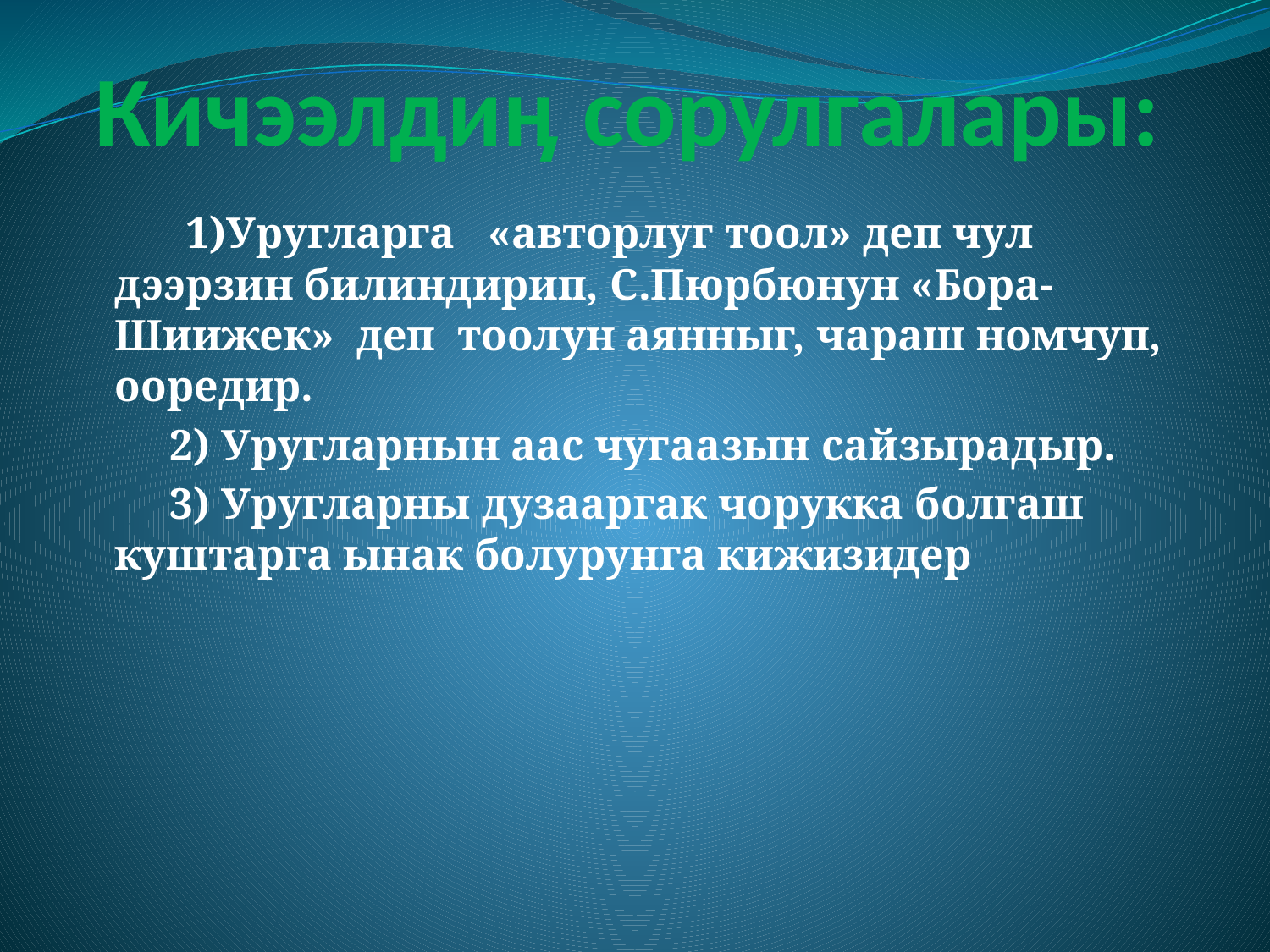

# Кичээлдиӊ сорулгалары:
      1)Уругларга   «авторлуг тоол» деп чул дээрзин билиндирип, С.Пюрбюнун «Бора-Шиижек»  деп  тоолун аянныг, чараш номчуп, ооредир.
     2) Уругларнын аас чугаазын сайзырадыр.
     3) Уругларны дузааргак чорукка болгаш куштарга ынак болурунга кижизидер